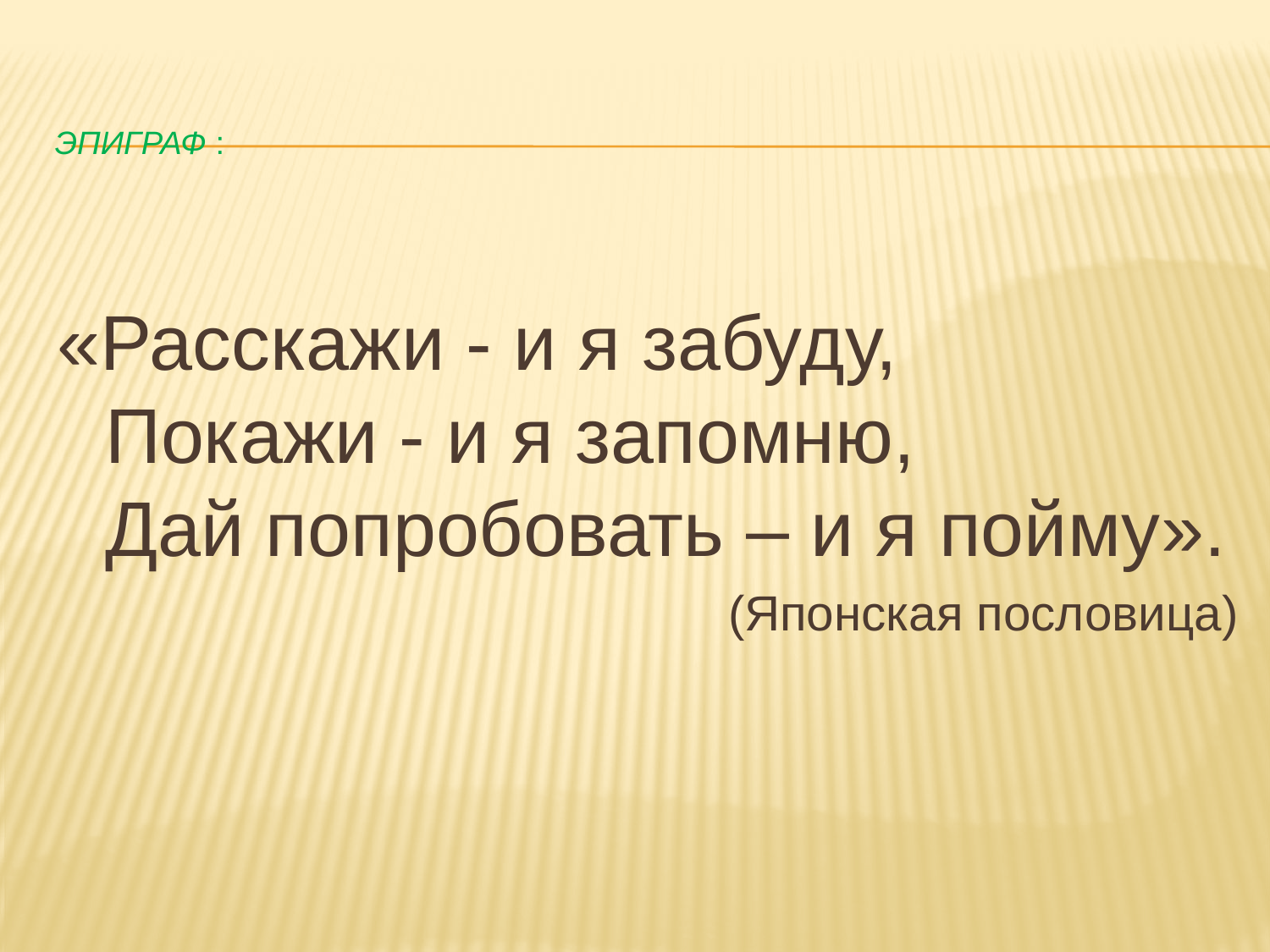

# эпиграф :

«Расскажи - и я забуду,
Покажи - и я запомню,
Дай попробовать – и я пойму».
                 (Японская пословица)